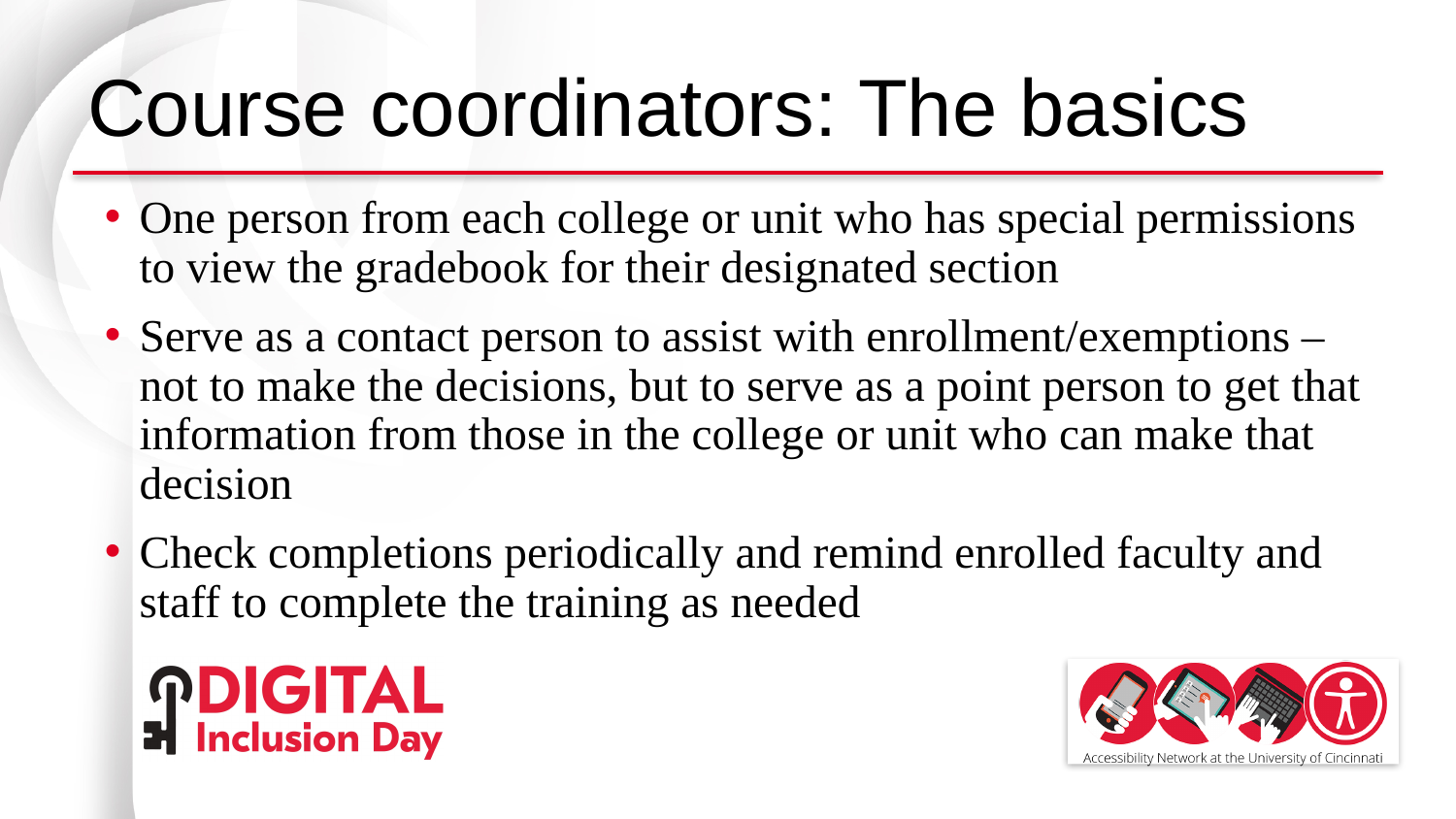

# Course coordinators: The basics
One person from each college or unit who has special permissions to view the gradebook for their designated section
Serve as a contact person to assist with enrollment/exemptions –not to make the decisions, but to serve as a point person to get that information from those in the college or unit who can make that decision
Check completions periodically and remind enrolled faculty and staff to complete the training as needed